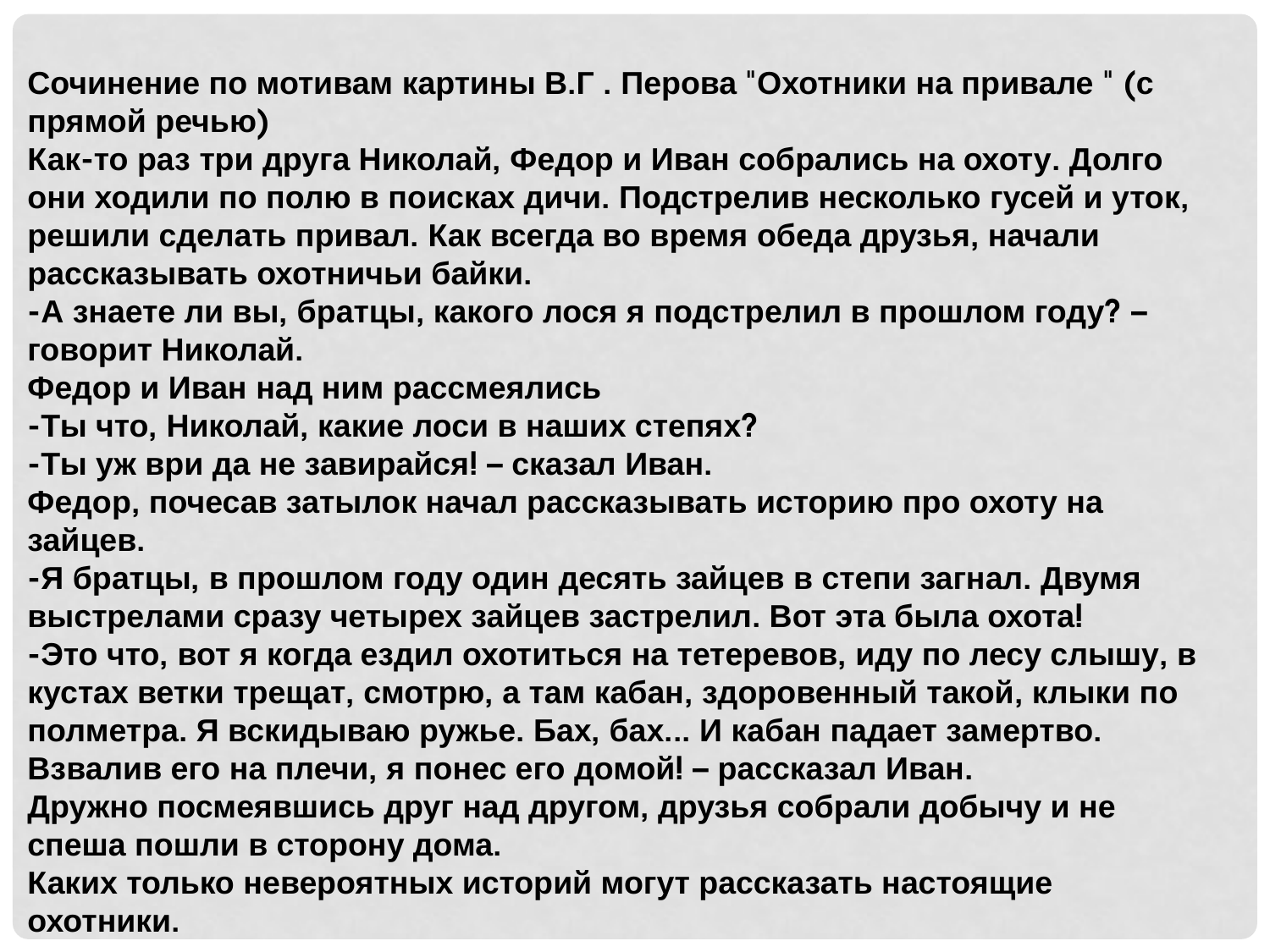

Сочинение по мотивам картины В.Г . Перова "Охотники на привале " (с прямой речью)
Как-то раз три друга Николай, Федор и Иван собрались на охоту. Долго они ходили по полю в поисках дичи. Подстрелив несколько гусей и уток, решили сделать привал. Как всегда во время обеда друзья, начали рассказывать охотничьи байки.
-А знаете ли вы, братцы, какого лося я подстрелил в прошлом году? – говорит Николай.
Федор и Иван над ним рассмеялись
-Ты что, Николай, какие лоси в наших степях?
-Ты уж ври да не завирайся! – сказал Иван.
Федор, почесав затылок начал рассказывать историю про охоту на зайцев.
-Я братцы, в прошлом году один десять зайцев в степи загнал. Двумя выстрелами сразу четырех зайцев застрелил. Вот эта была охота!
-Это что, вот я когда ездил охотиться на тетеревов, иду по лесу слышу, в кустах ветки трещат, смотрю, а там кабан, здоровенный такой, клыки по полметра. Я вскидываю ружье. Бах, бах... И кабан падает замертво. Взвалив его на плечи, я понес его домой! – рассказал Иван.
Дружно посмеявшись друг над другом, друзья собрали добычу и не спеша пошли в сторону дома.
Каких только невероятных историй могут рассказать настоящие охотники.